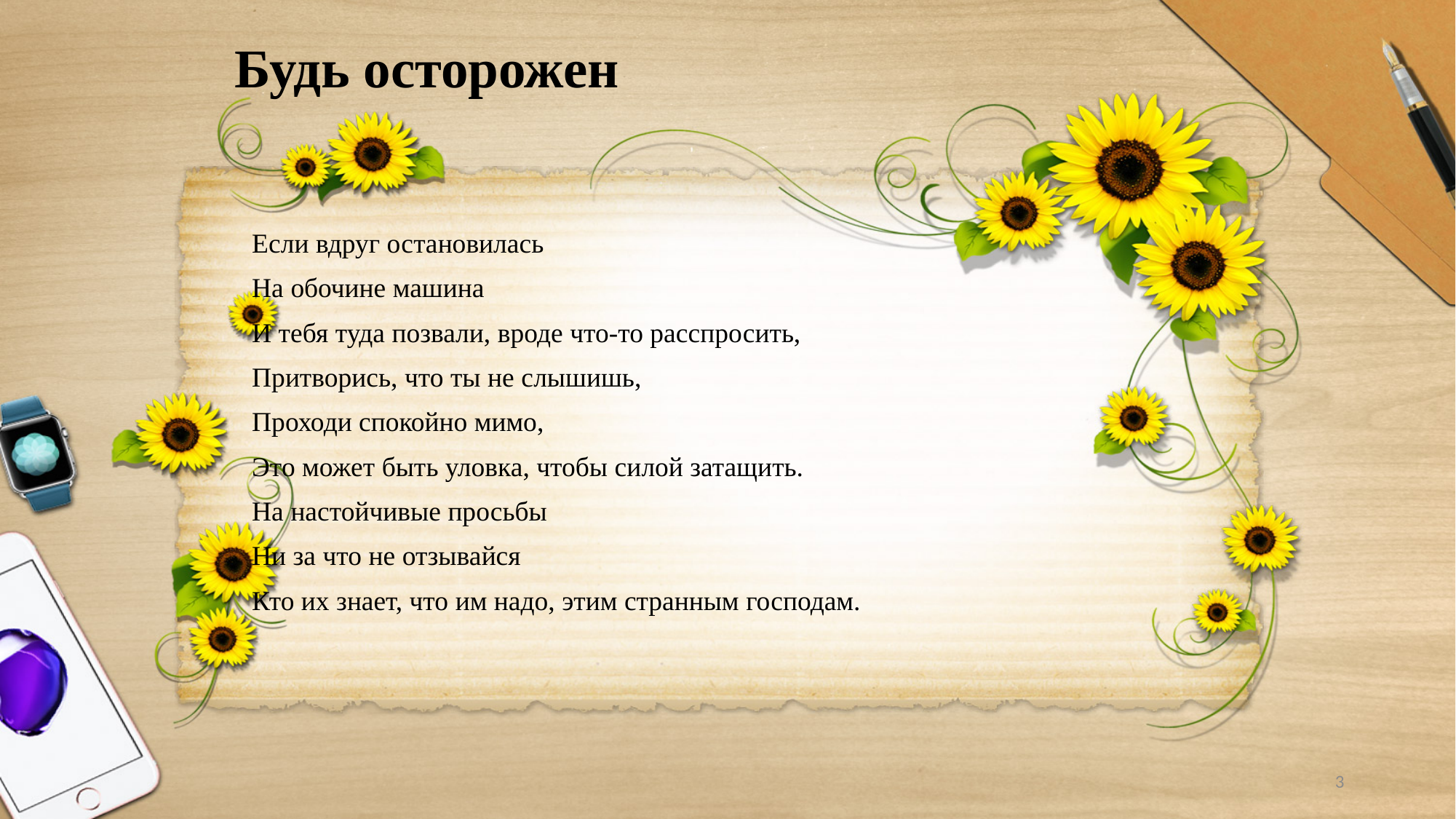

# Будь осторожен
Если вдруг остановилась
На обочине машина
И тебя туда позвали, вроде что-то расспросить,
Притворись, что ты не слышишь,
Проходи спокойно мимо,
Это может быть уловка, чтобы силой затащить.
На настойчивые просьбы
Ни за что не отзывайся
Кто их знает, что им надо, этим странным господам.
3